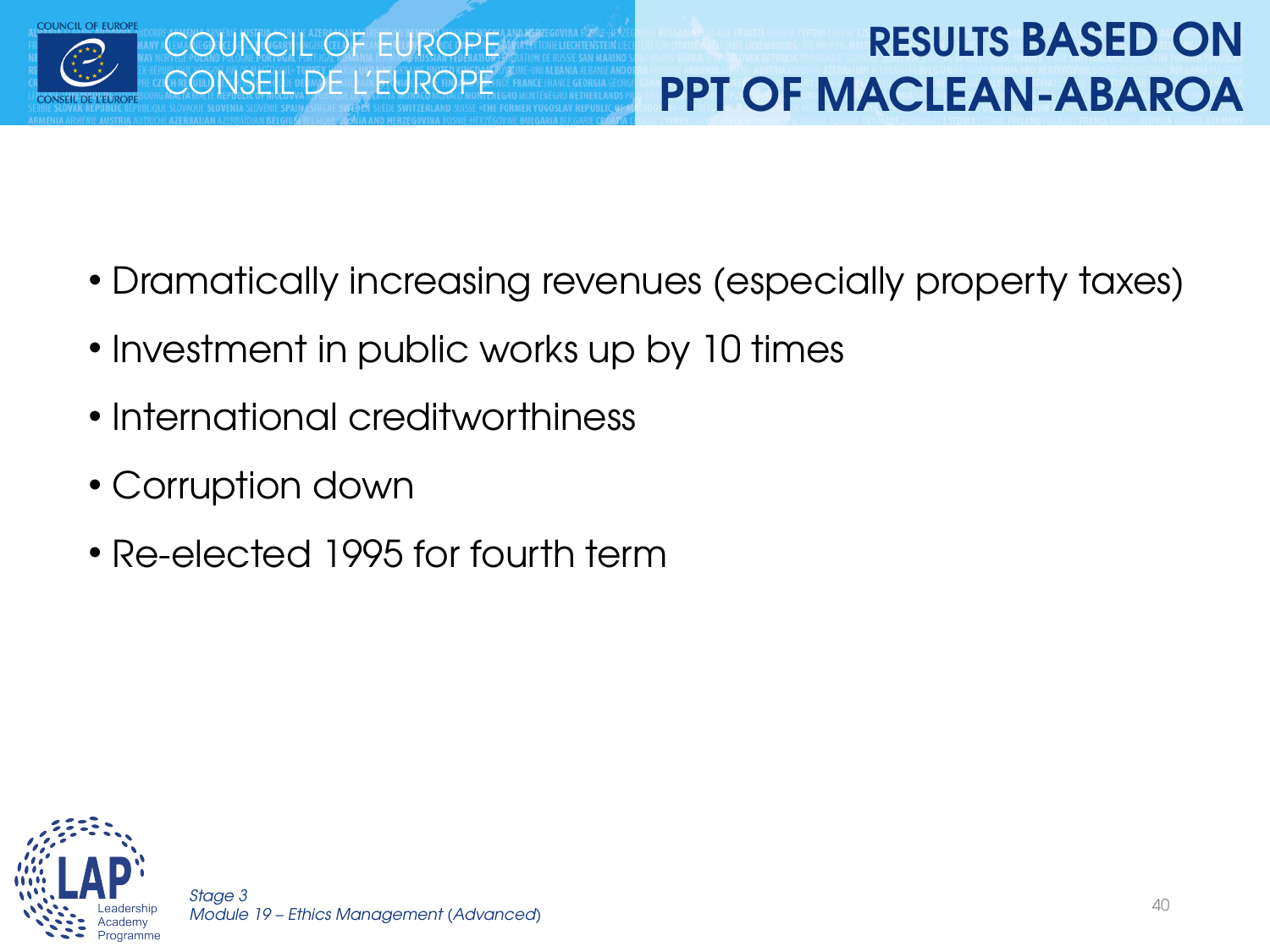

# RESULTS BASED ON PPT OF MACLEAN-ABAROA
Dramatically increasing revenues (especially property taxes)
Investment in public works up by 10 times
International creditworthiness
Corruption down
Re-elected 1995 for fourth term
Stage 3
Module 19 – Ethics Management (Advanced)
40